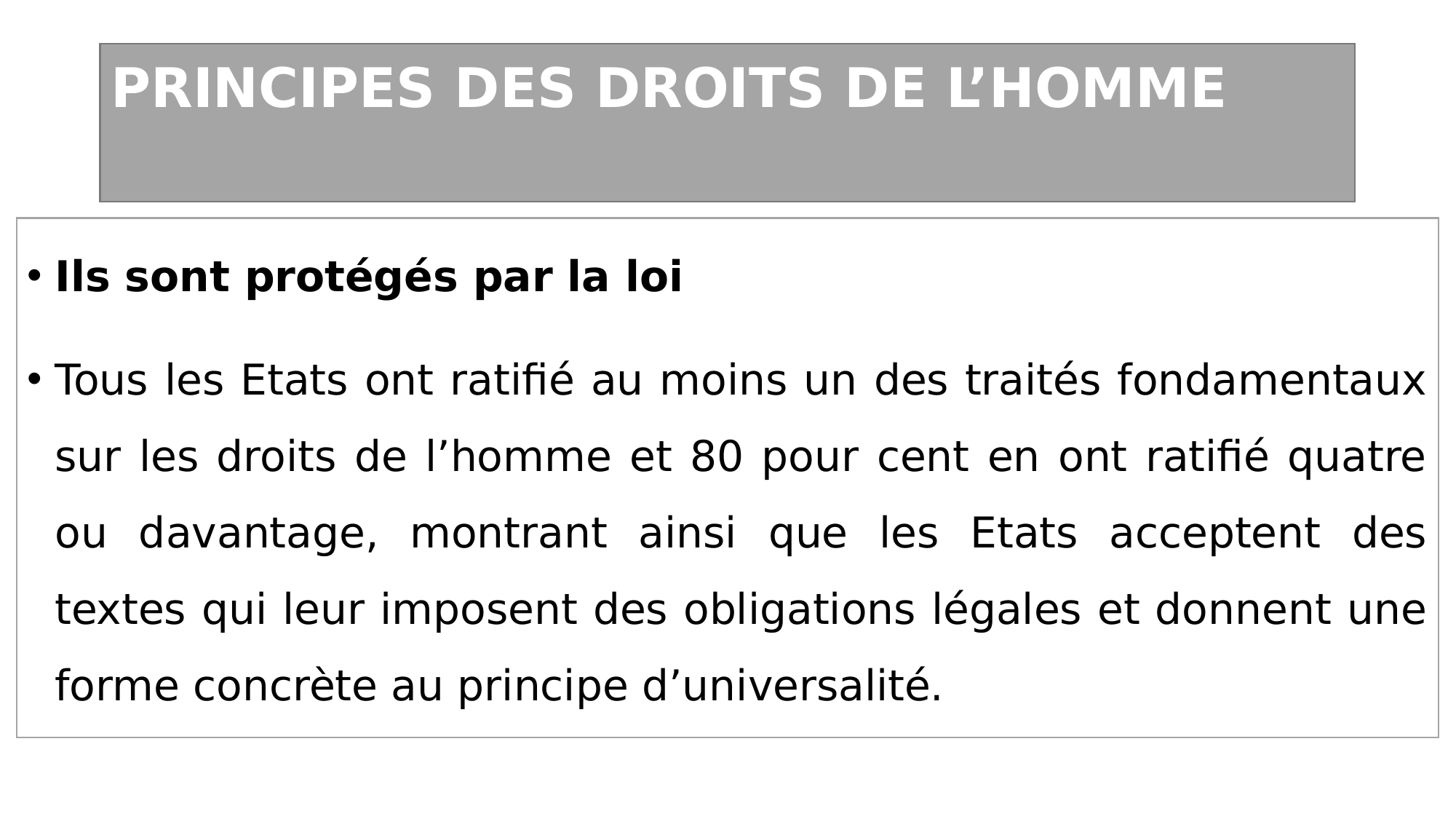

# PRINCIPES DES DROITS DE L’HOMME
Ils sont protégés par la loi
Tous les Etats ont ratifié au moins un des traités fondamentaux sur les droits de l’homme et 80 pour cent en ont ratifié quatre ou davantage, montrant ainsi que les Etats acceptent des textes qui leur imposent des obligations légales et donnent une forme concrète au principe d’universalité.